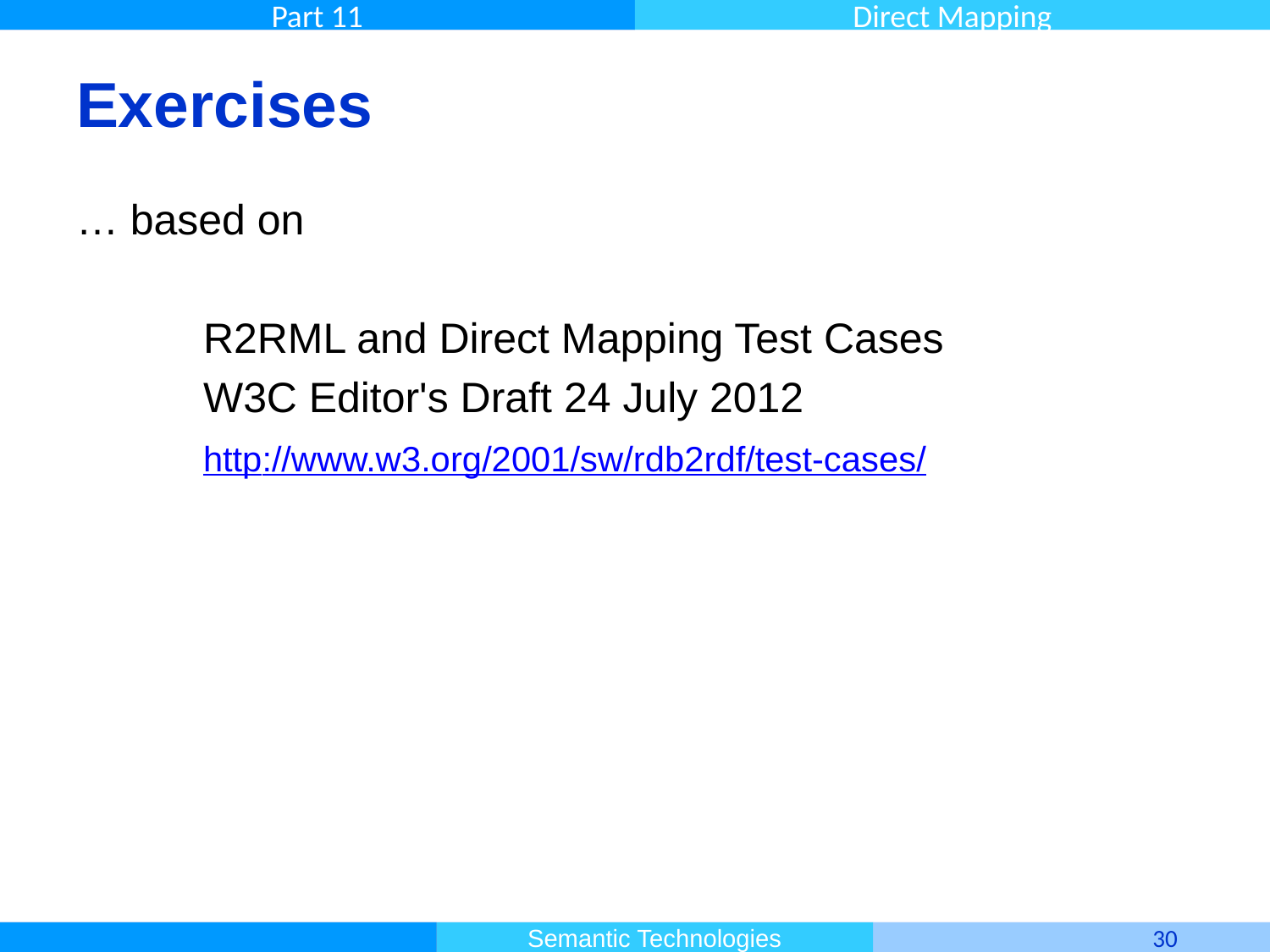

# Exercises
… based on

	R2RML and Direct Mapping Test Cases
	W3C Editor's Draft 24 July 2012
	http://www.w3.org/2001/sw/rdb2rdf/test-cases/